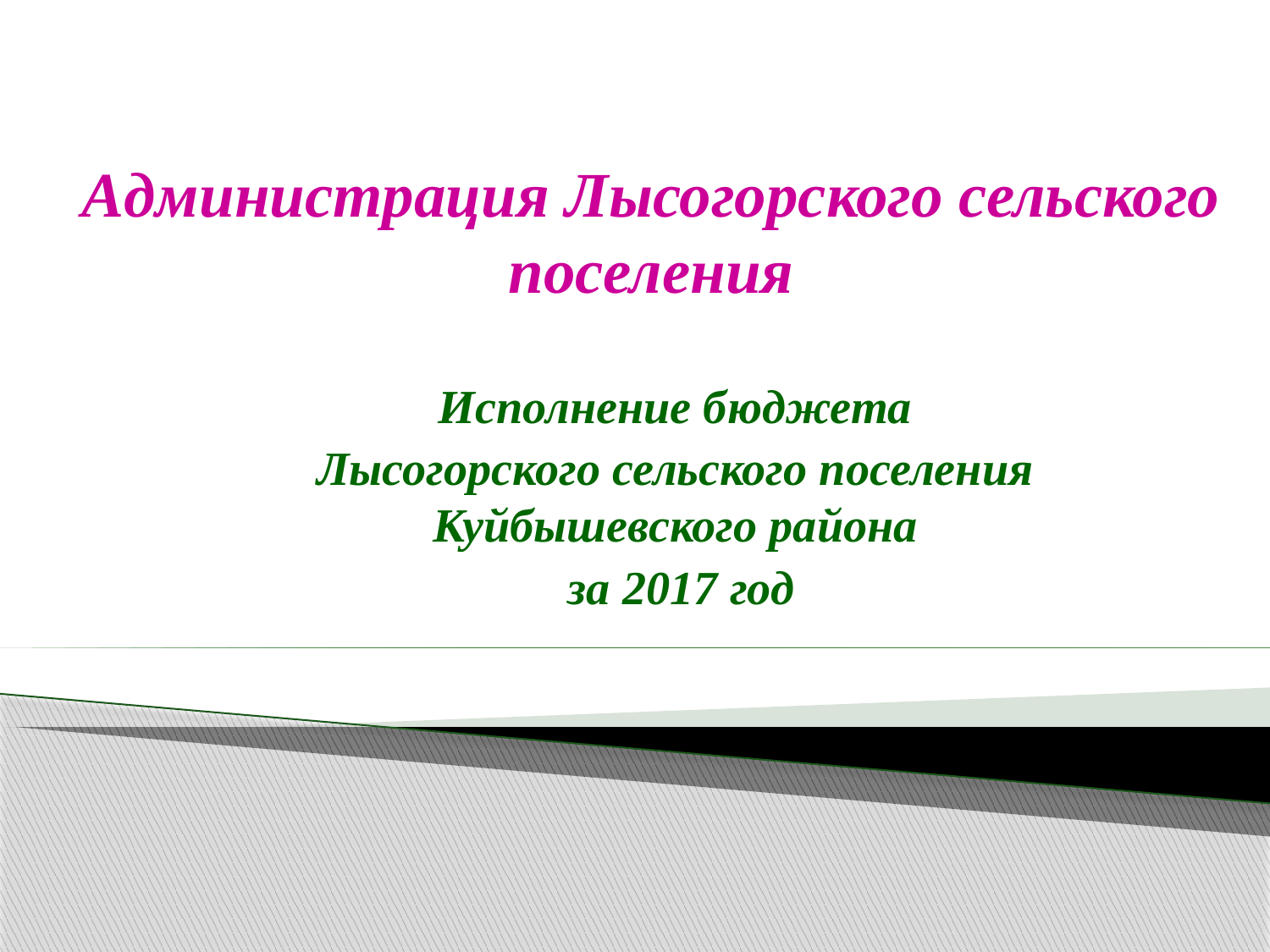

Администрация Лысогорского сельского поселения
Исполнение бюджета
Лысогорского сельского поселения Куйбышевского района
 за 2017 год